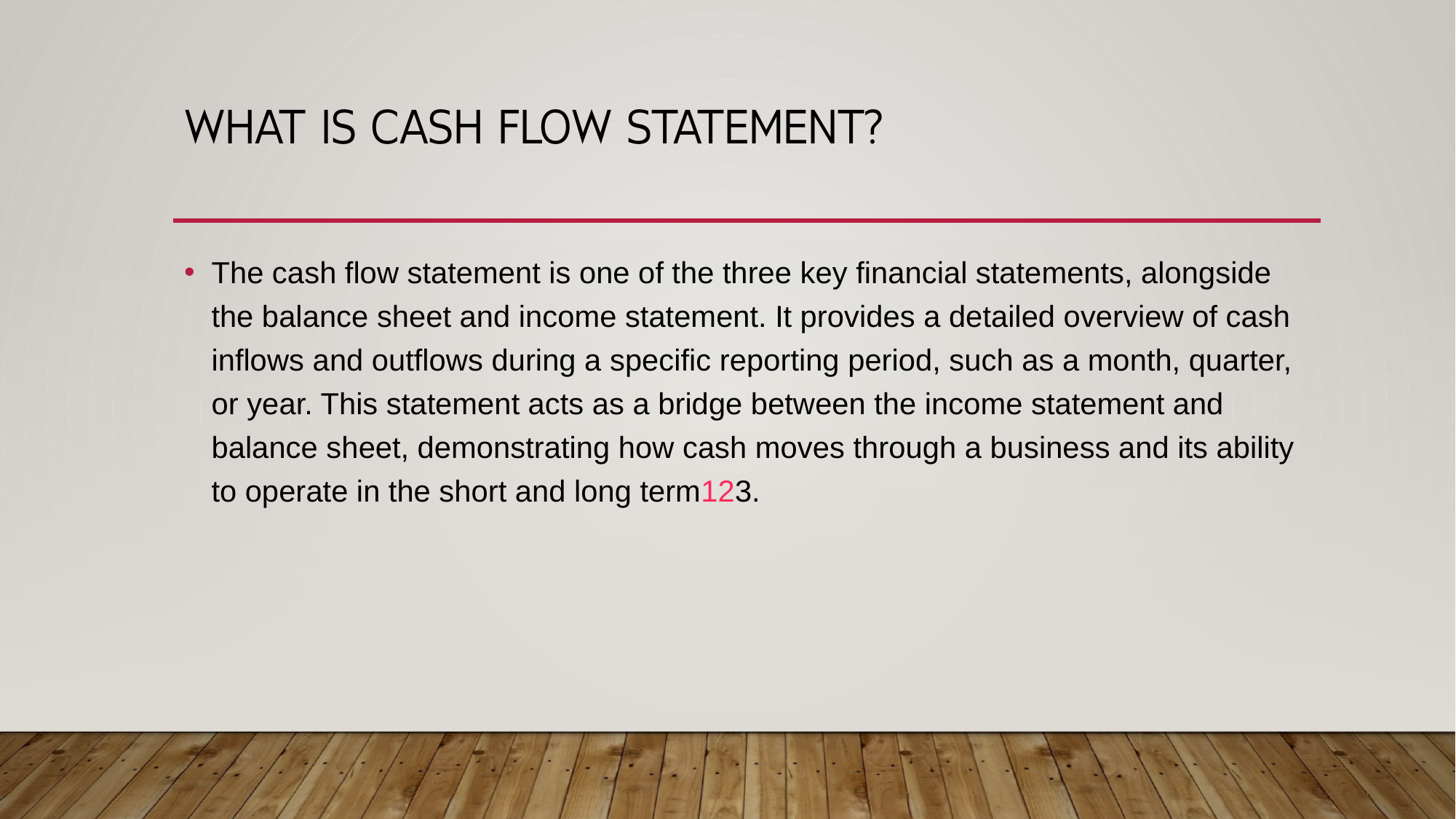

# What is cash flow statement?
The cash flow statement is one of the three key financial statements, alongside the balance sheet and income statement. It provides a detailed overview of cash inflows and outflows during a specific reporting period, such as a month, quarter, or year. This statement acts as a bridge between the income statement and balance sheet, demonstrating how cash moves through a business and its ability to operate in the short and long term123.